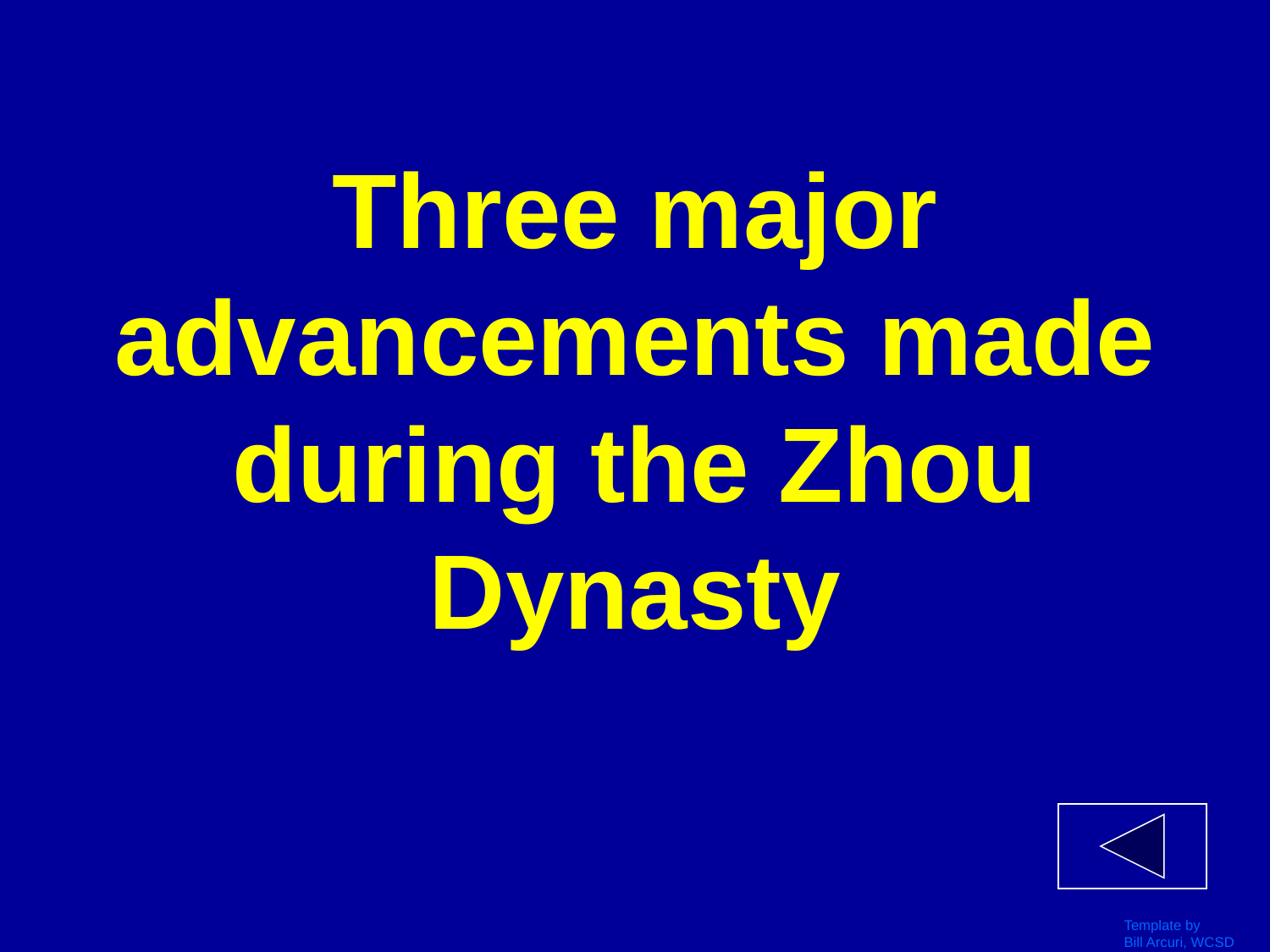

# Three major advancements made during the Zhou Dynasty

Template by
Bill Arcuri, WCSD